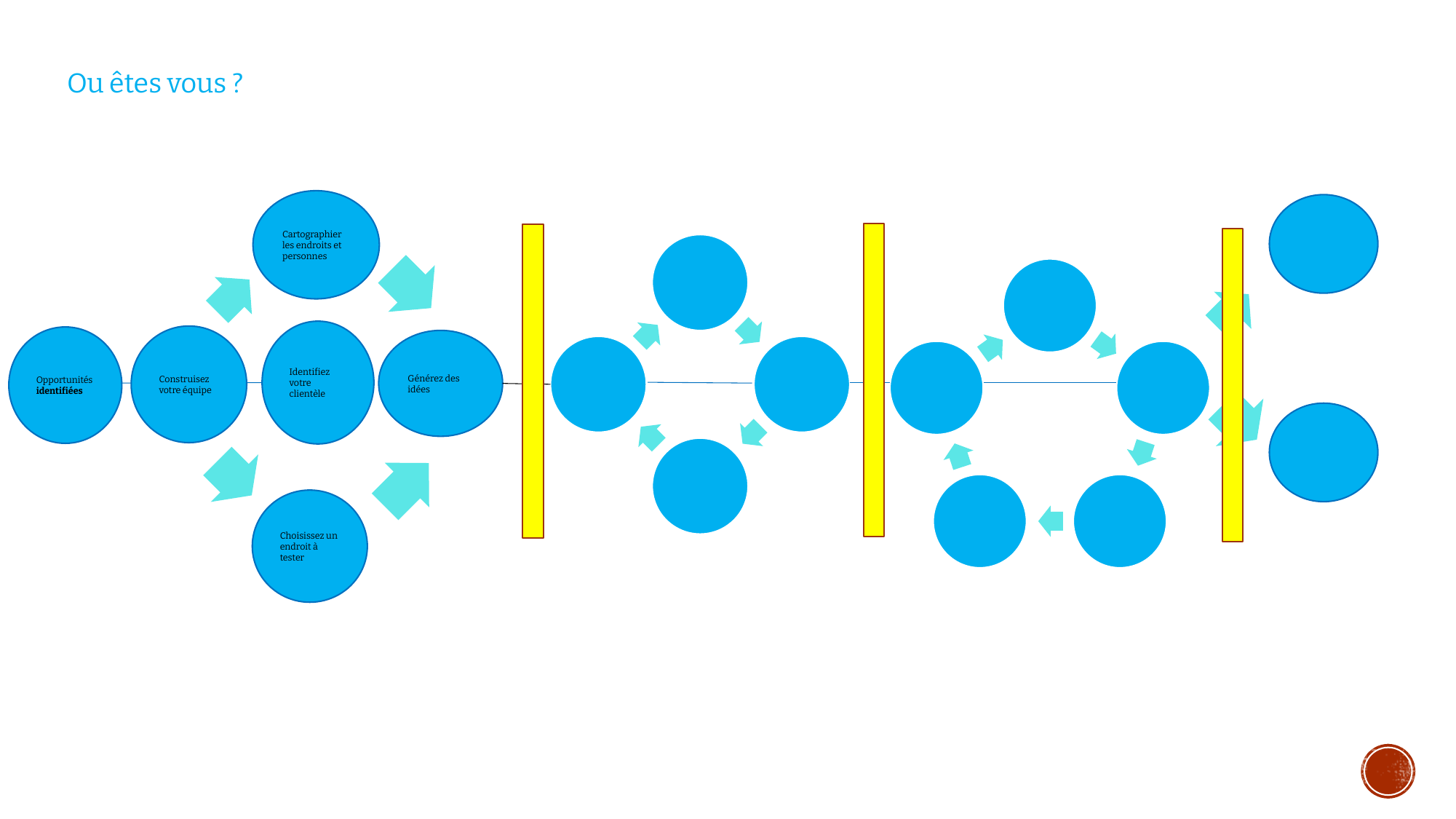

Testez le prototype avec les usagers

Observez et tirez des conclusions

Évaluez les tests et tirez des conclusions

Créez un set de prototypes

Ou êtes vous ?
Mettez en œuvre un prototype

Ayez des retours

Répétez

Évaluez l'impact du service

Planifiez le prototype

Cartographier les endroits et personnes
Créer un cas d’affaire

Identifiez votre clientèle
Construisez votre équipe
Opportunités identifiées
Générez des idées

Mesurer l’impact

Choisissez un endroit à tester